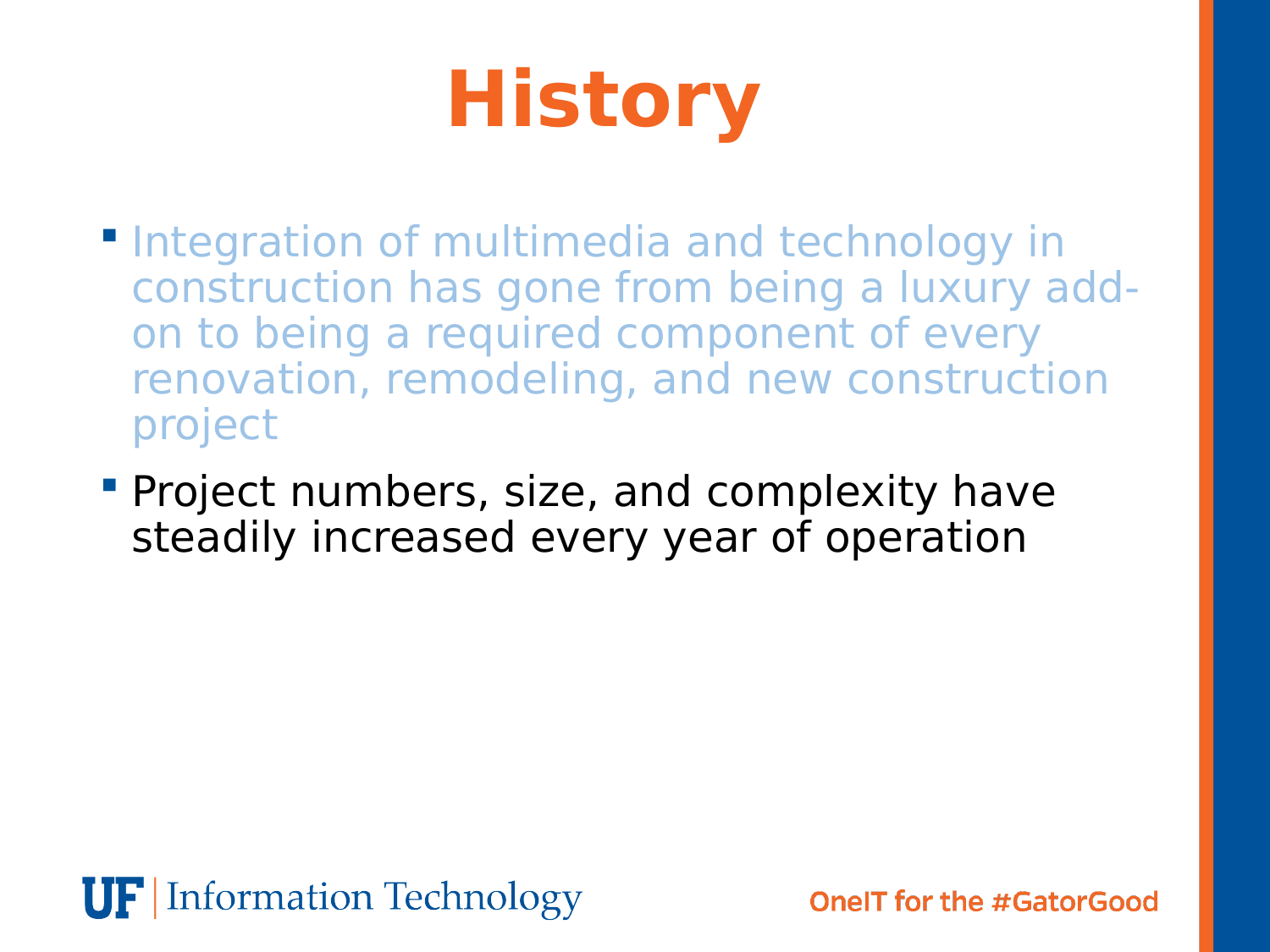

History
Integration of multimedia and technology in construction has gone from being a luxury add-on to being a required component of every renovation, remodeling, and new construction project
Project numbers, size, and complexity have steadily increased every year of operation